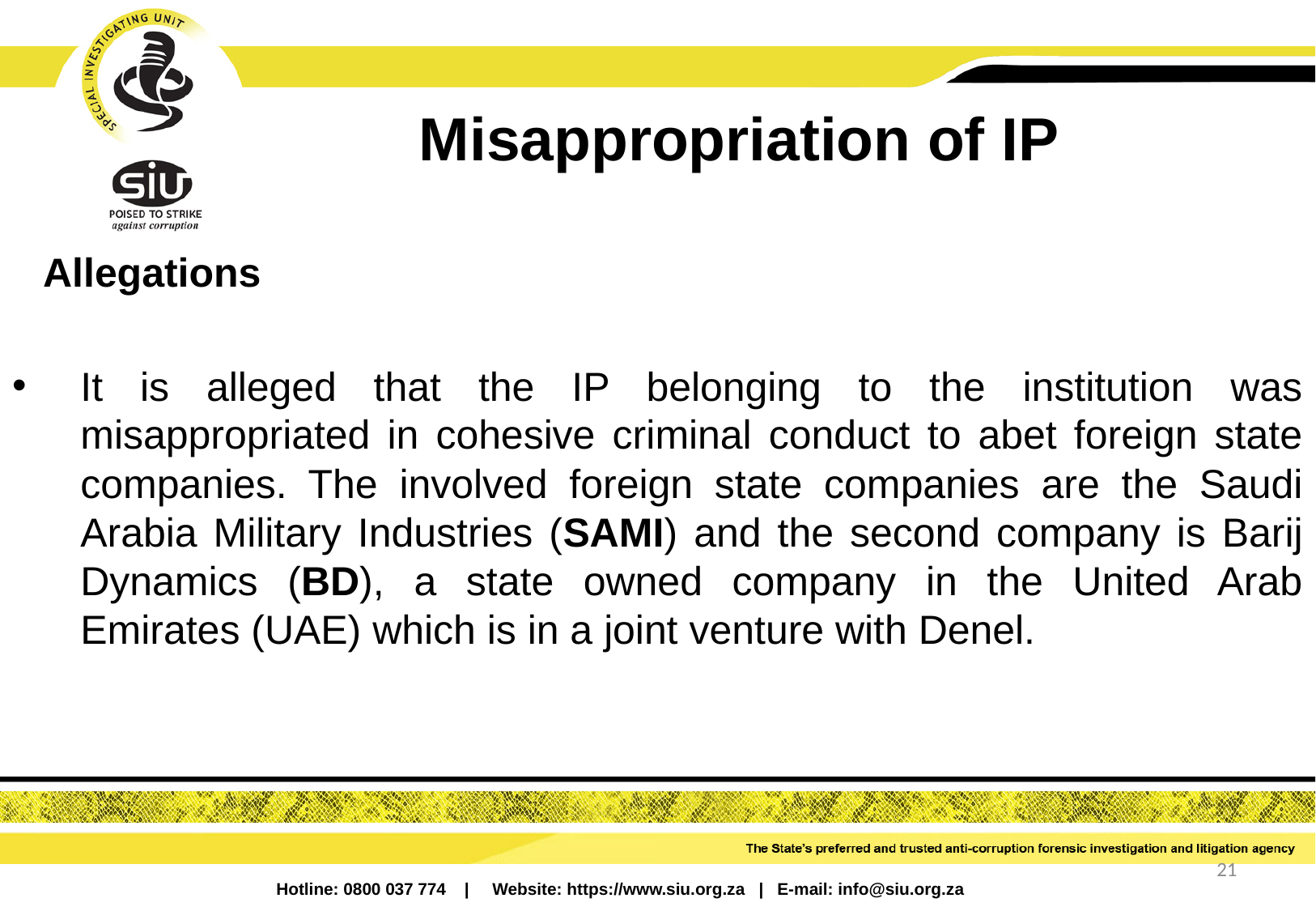

# Misappropriation of IP
Allegations

It is alleged that the IP belonging to the institution was misappropriated in cohesive criminal conduct to abet foreign state companies. The involved foreign state companies are the Saudi Arabia Military Industries (SAMI) and the second company is Barij Dynamics (BD), a state owned company in the United Arab Emirates (UAE) which is in a joint venture with Denel.

21
Hotline: 0800 037 774    |     Website: https://www.siu.org.za   |   E-mail: info@siu.org.za